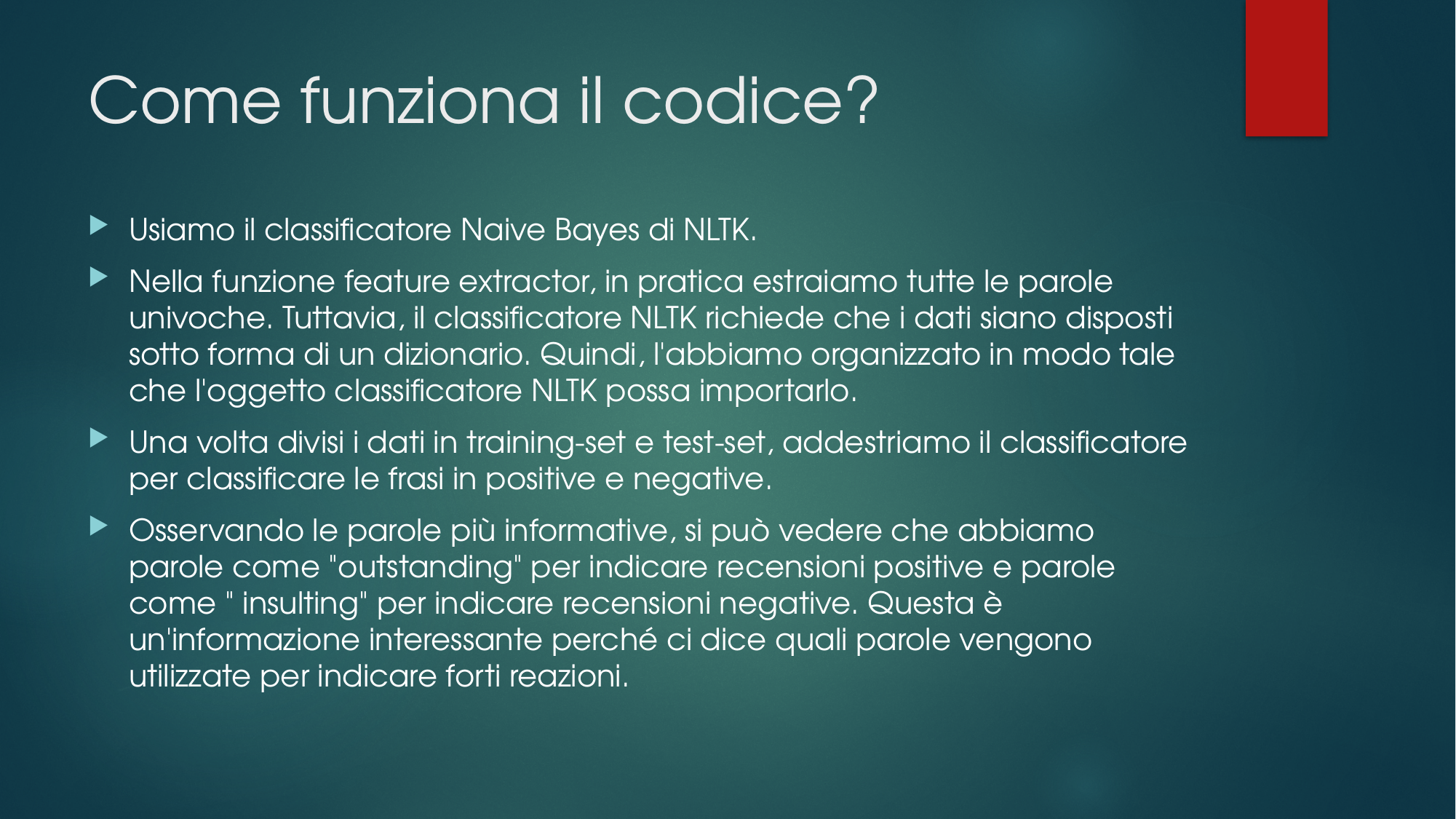

# Come funziona il codice?
Usiamo il classificatore Naive Bayes di NLTK.
Nella funzione feature extractor, in pratica estraiamo tutte le parole univoche. Tuttavia, il classificatore NLTK richiede che i dati siano disposti sotto forma di un dizionario. Quindi, l'abbiamo organizzato in modo tale che l'oggetto classificatore NLTK possa importarlo.
Una volta divisi i dati in training-set e test-set, addestriamo il classificatore per classificare le frasi in positive e negative.
Osservando le parole più informative, si può vedere che abbiamo parole come "outstanding" per indicare recensioni positive e parole come " insulting" per indicare recensioni negative. Questa è un'informazione interessante perché ci dice quali parole vengono utilizzate per indicare forti reazioni.